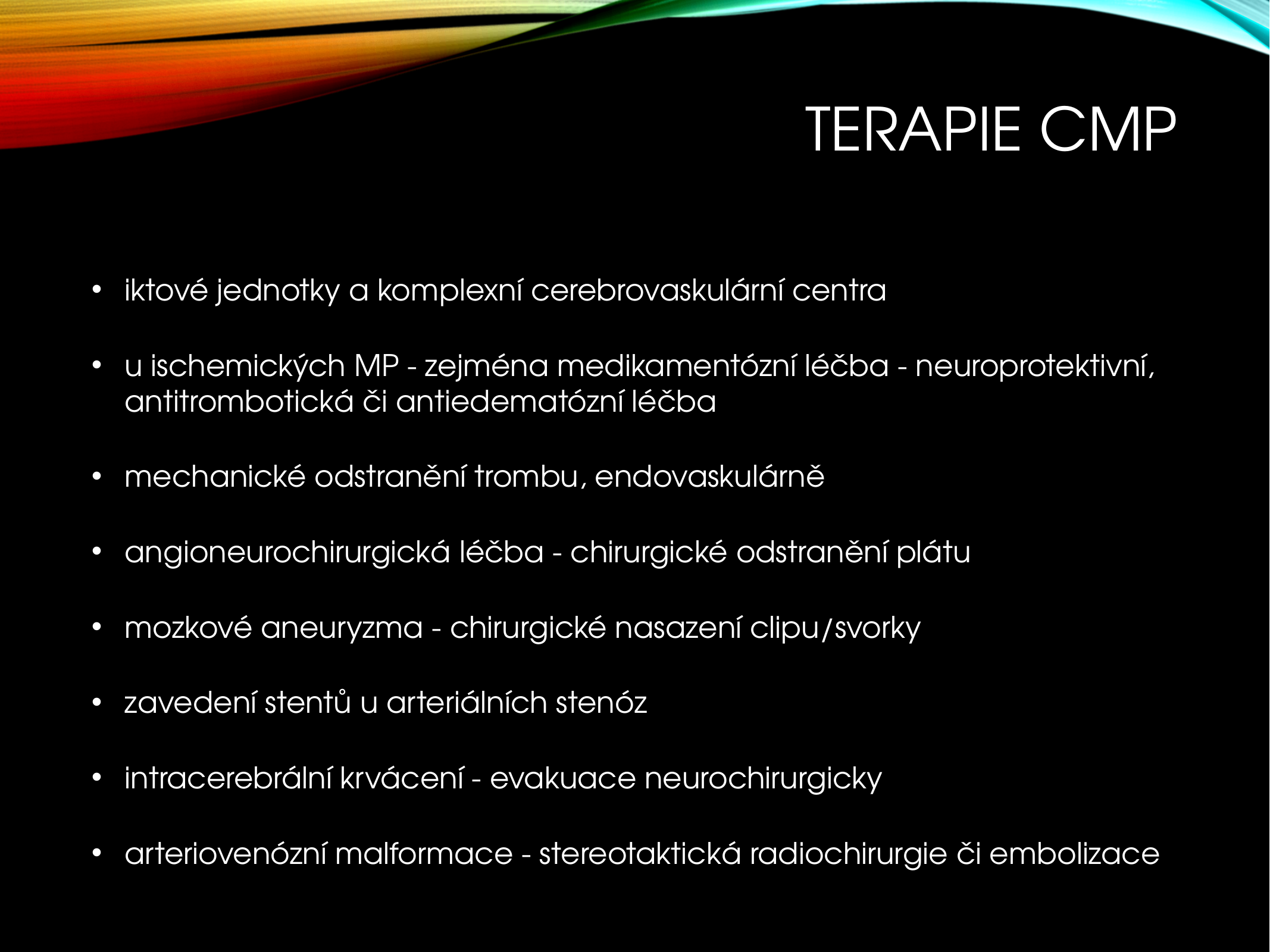

# Terapie CMP
iktové jednotky a komplexní cerebrovaskulární centra
u ischemických MP - zejména medikamentózní léčba - neuroprotektivní, antitrombotická či antiedematózní léčba
mechanické odstranění trombu, endovaskulárně
angioneurochirurgická léčba - chirurgické odstranění plátu
mozkové aneuryzma - chirurgické nasazení clipu/svorky
zavedení stentů u arteriálních stenóz
intracerebrální krvácení - evakuace neurochirurgicky
arteriovenózní malformace - stereotaktická radiochirurgie či embolizace